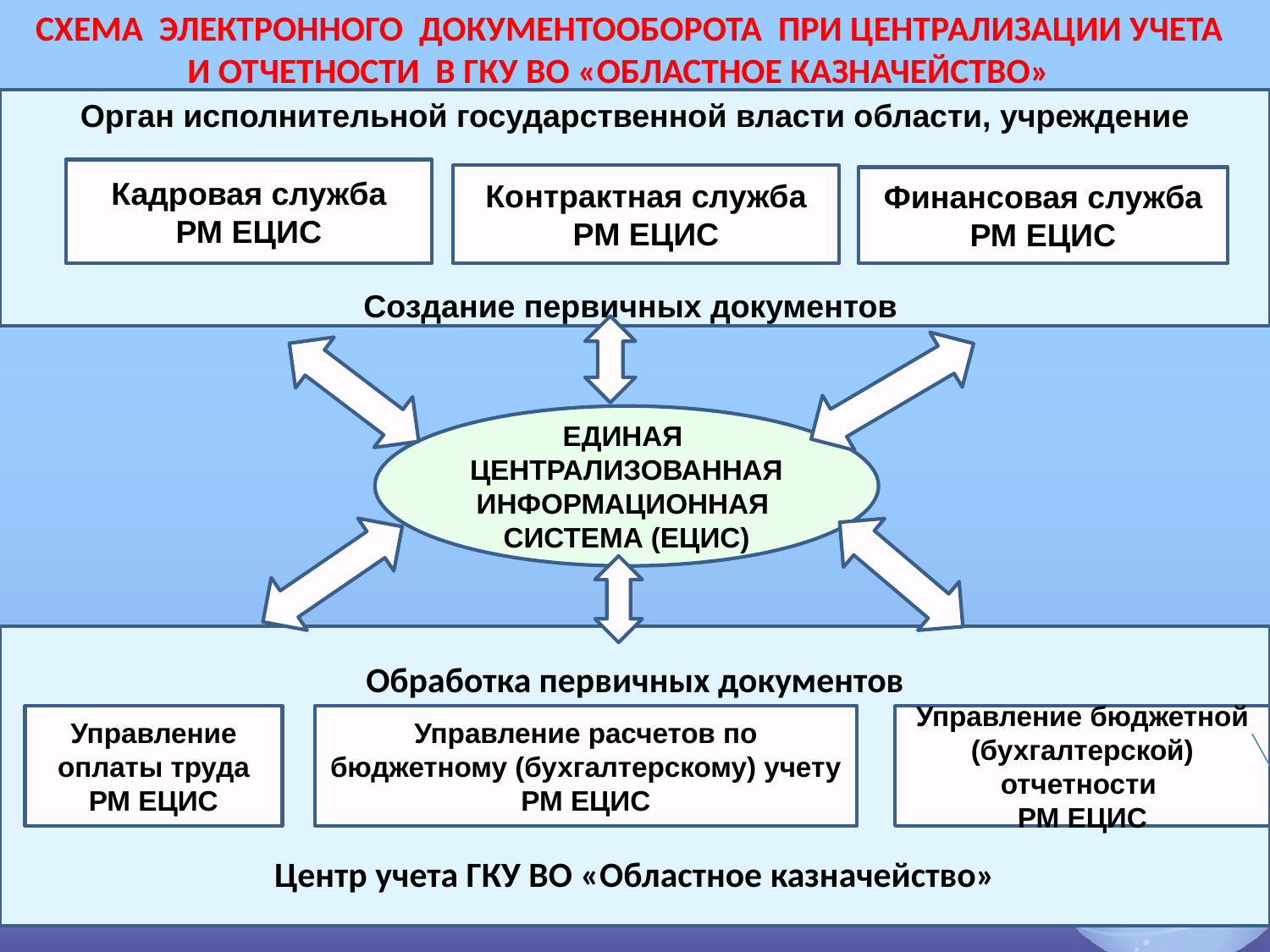

Схема  электронного  документооборота  при централизации учета и отчетности  в ГКУ ВО «Областное казначейство»
Орган исполнительной государственной власти области, учреждение

Создание первичных документов
Кадровая служба
РМ ЕЦИС

Контрактная служба
РМ ЕЦИС

Финансовая служба
РМ ЕЦИС

ЕДИНАЯ  ЦЕНТРАЛИЗОВАННАЯ ИНФОРМАЦИОННАЯ  СИСТЕМА (ЕЦИС)

Обработка первичных документов

Центр учета ГКУ ВО «Областное казначейство»

Управление оплаты труда
РМ ЕЦИС

Управление расчетов по бюджетному (бухгалтерскому) учету
РМ ЕЦИС

Управление бюджетной (бухгалтерской) отчетности
РМ ЕЦИС